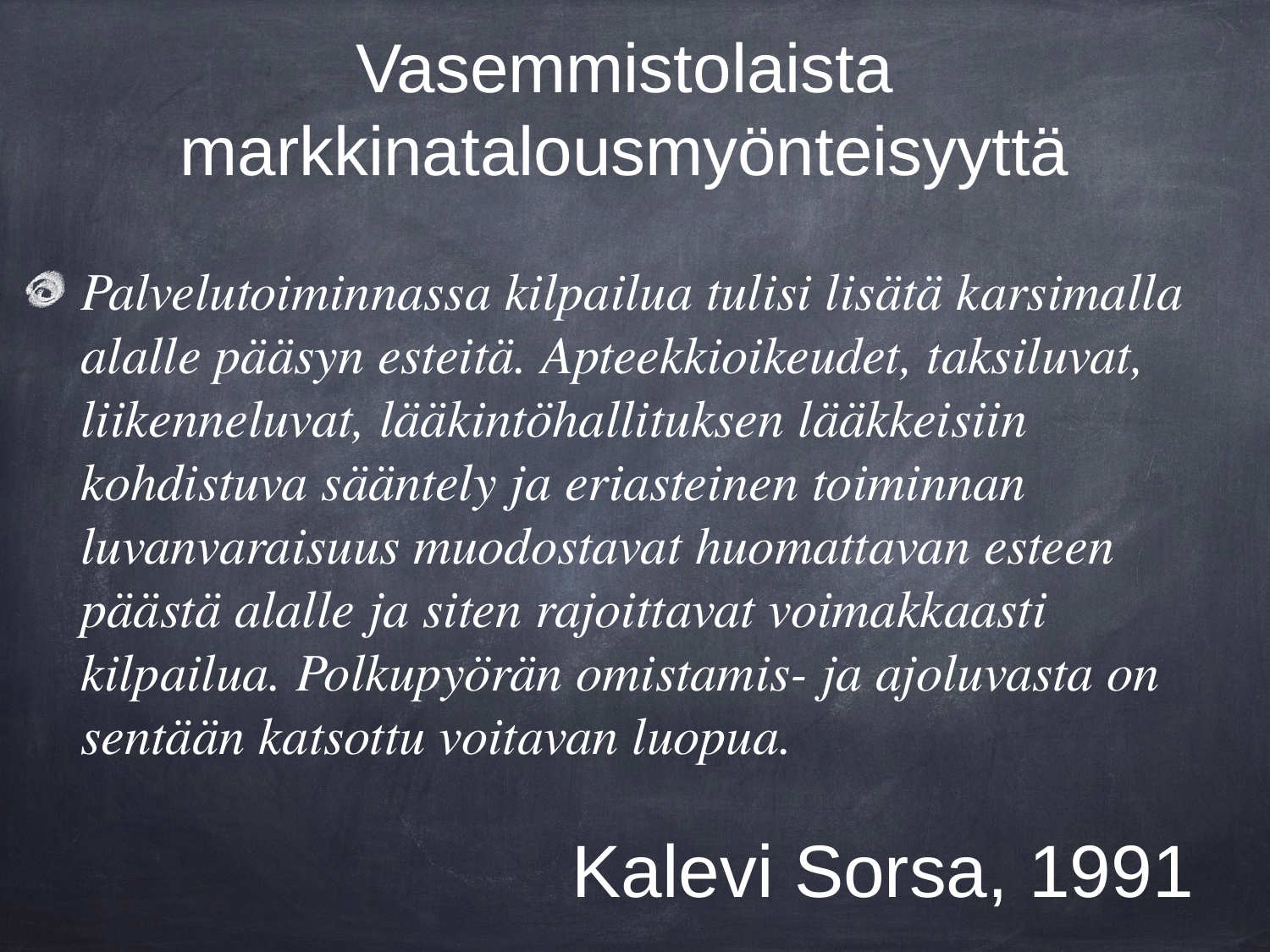

# Vasemmistolaista markkinatalousmyönteisyyttä
Palvelutoiminnassa kilpailua tulisi lisätä karsimalla alalle pääsyn esteitä. Apteekkioikeudet, taksiluvat, liikenneluvat, lääkintöhallituksen lääkkeisiin kohdistuva sääntely ja eriasteinen toiminnan luvanvaraisuus muodostavat huomattavan esteen päästä alalle ja siten rajoittavat voimakkaasti kilpailua. Polkupyörän omistamis- ja ajoluvasta on sentään katsottu voitavan luopua.
Kalevi Sorsa, 1991